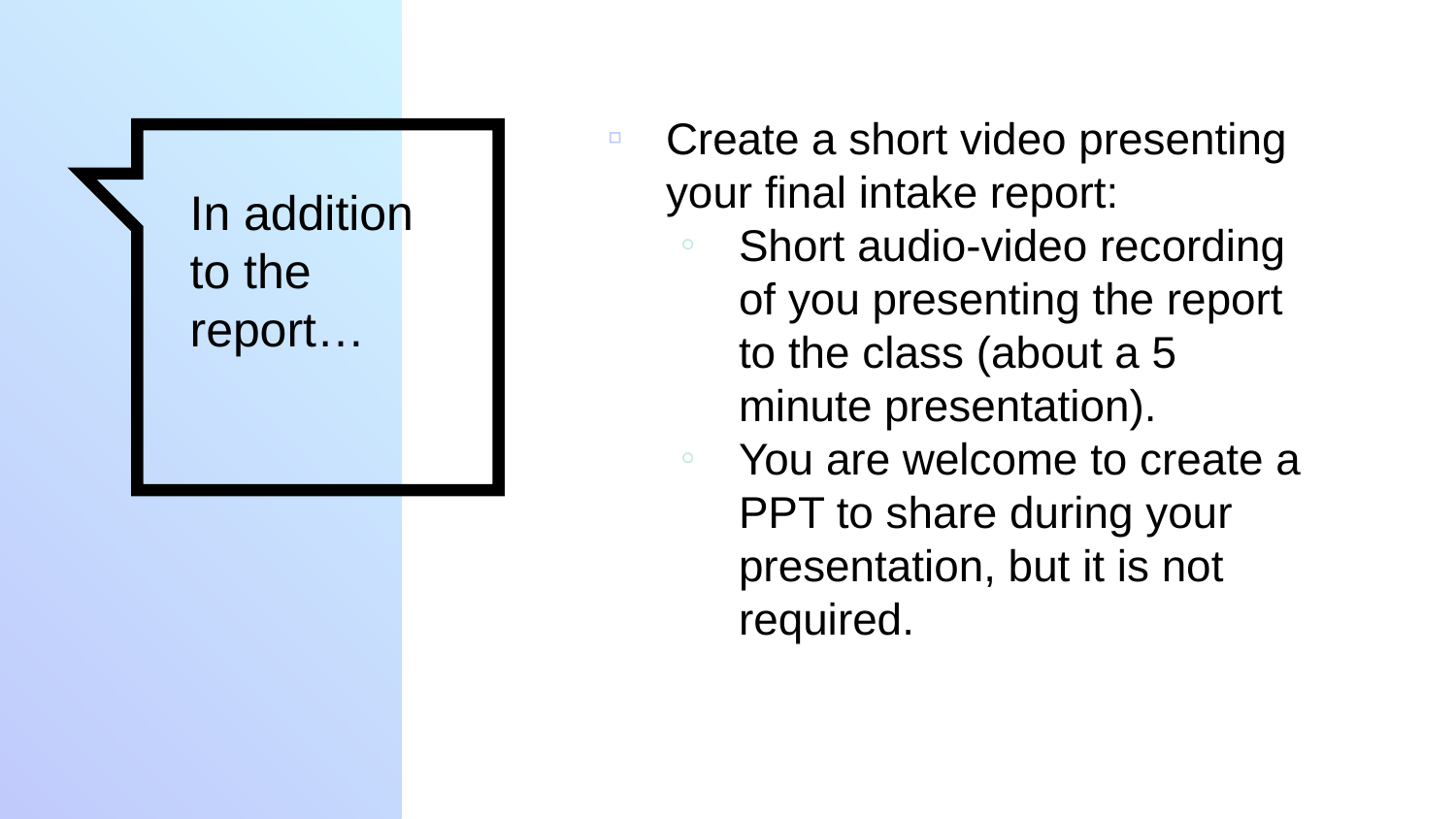

Create a short video presenting your final intake report:
Short audio-video recording of you presenting the report to the class (about a 5 minute presentation).
You are welcome to create a PPT to share during your presentation, but it is not required.
# In addition to the report…